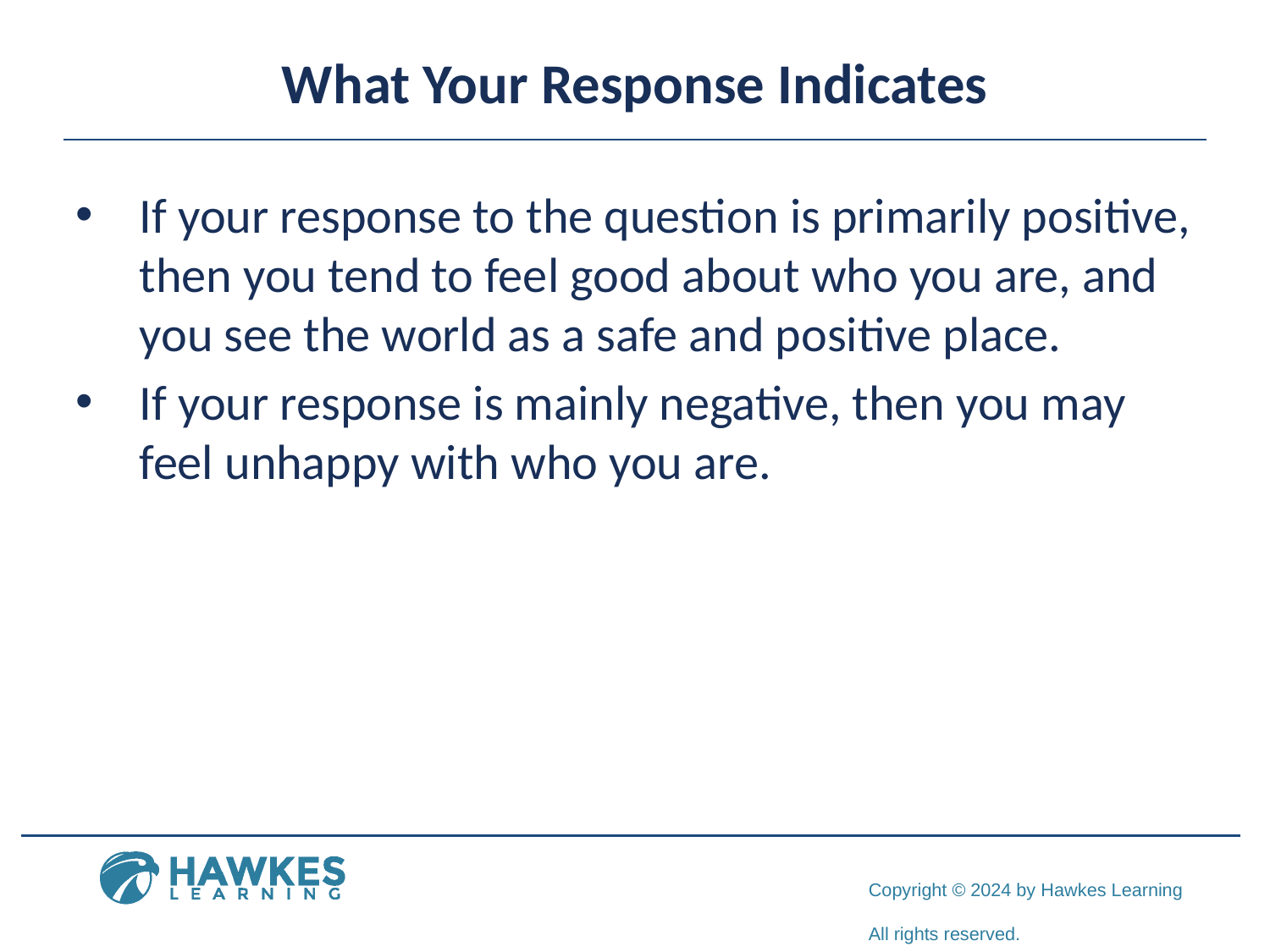

# What Your Response Indicates
If your response to the question is primarily positive, then you tend to feel good about who you are, and you see the world as a safe and positive place.
If your response is mainly negative, then you may feel unhappy with who you are.